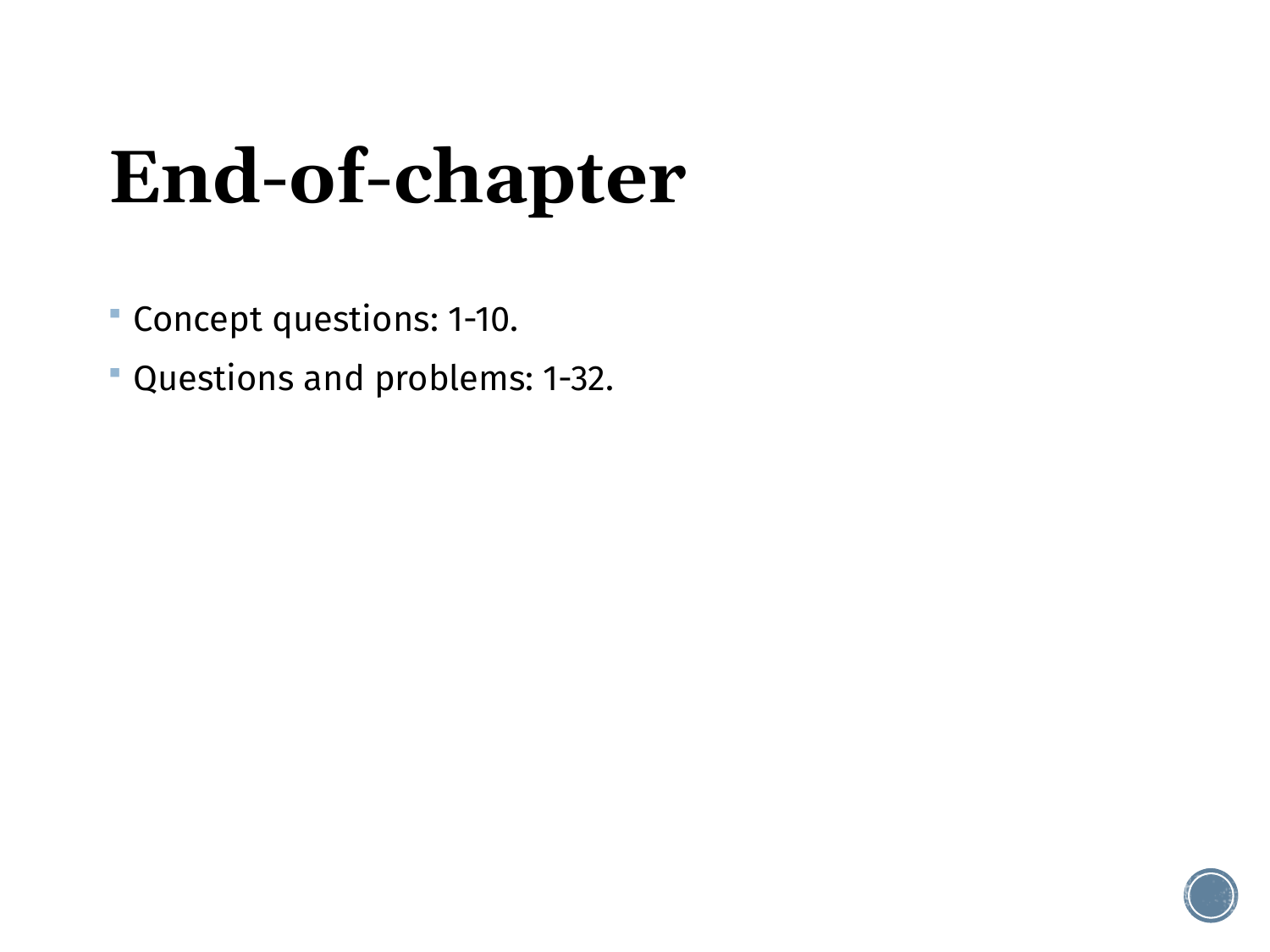

# End-of-chapter
Concept questions: 1-10.
Questions and problems: 1-32.